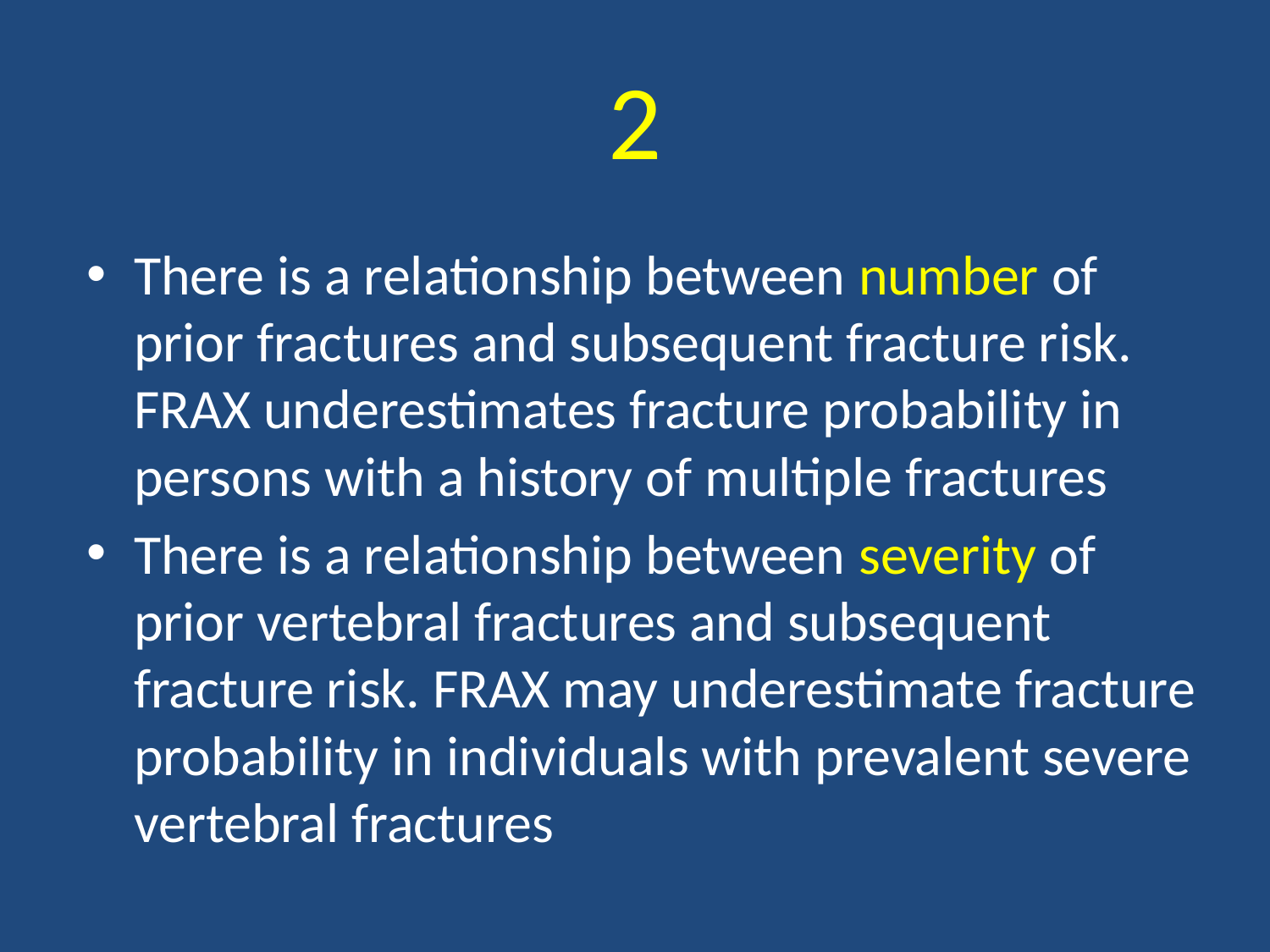

# 2
There is a relationship between number of prior fractures and subsequent fracture risk. FRAX underestimates fracture probability in persons with a history of multiple fractures
There is a relationship between severity of prior vertebral fractures and subsequent fracture risk. FRAX may underestimate fracture probability in individuals with prevalent severe vertebral fractures